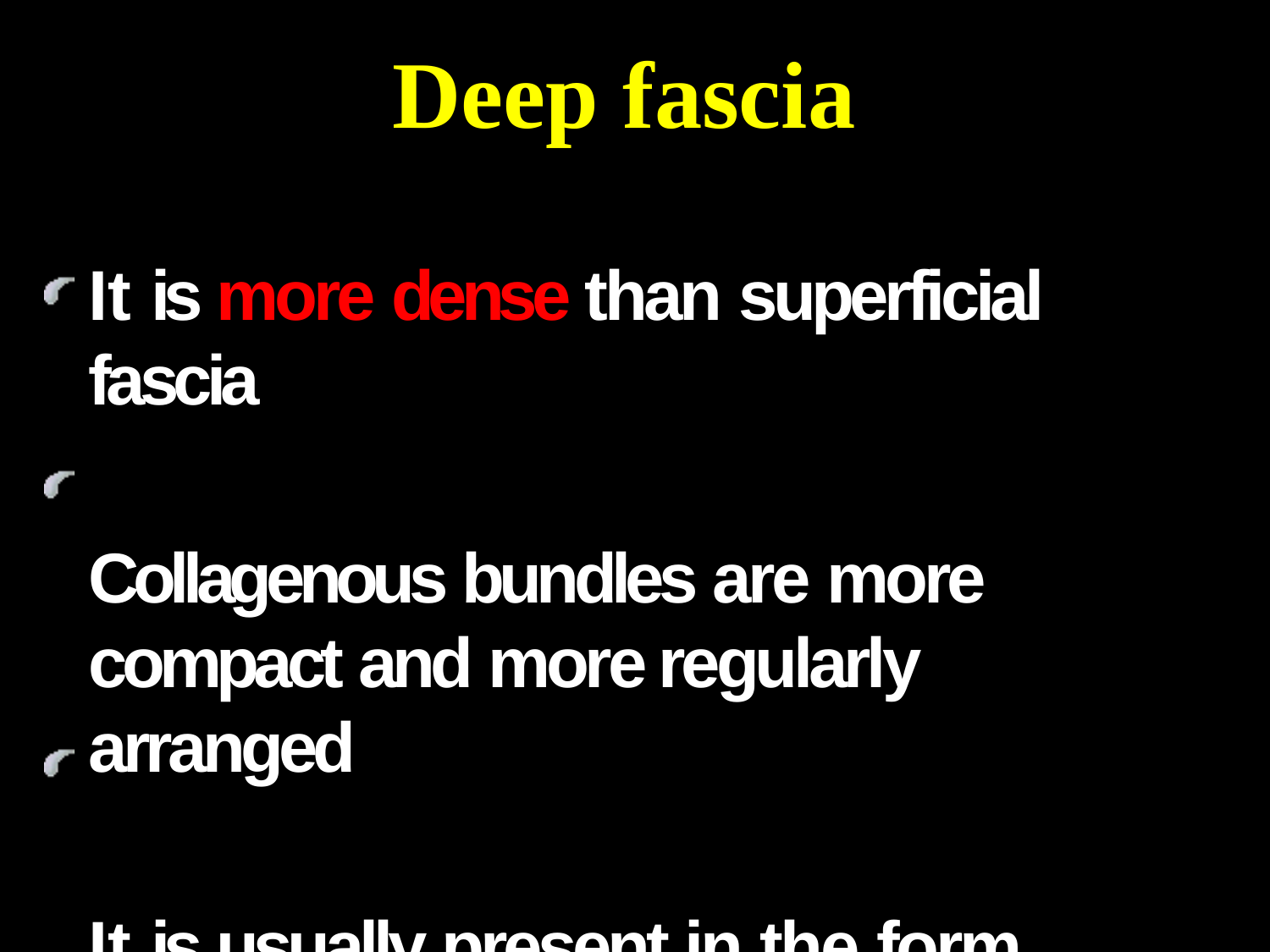

# Deep fascia
It is more dense than superficial fascia

Collagenous bundles are more  compact and more regularly arranged

It is usually present in the form of  membranes